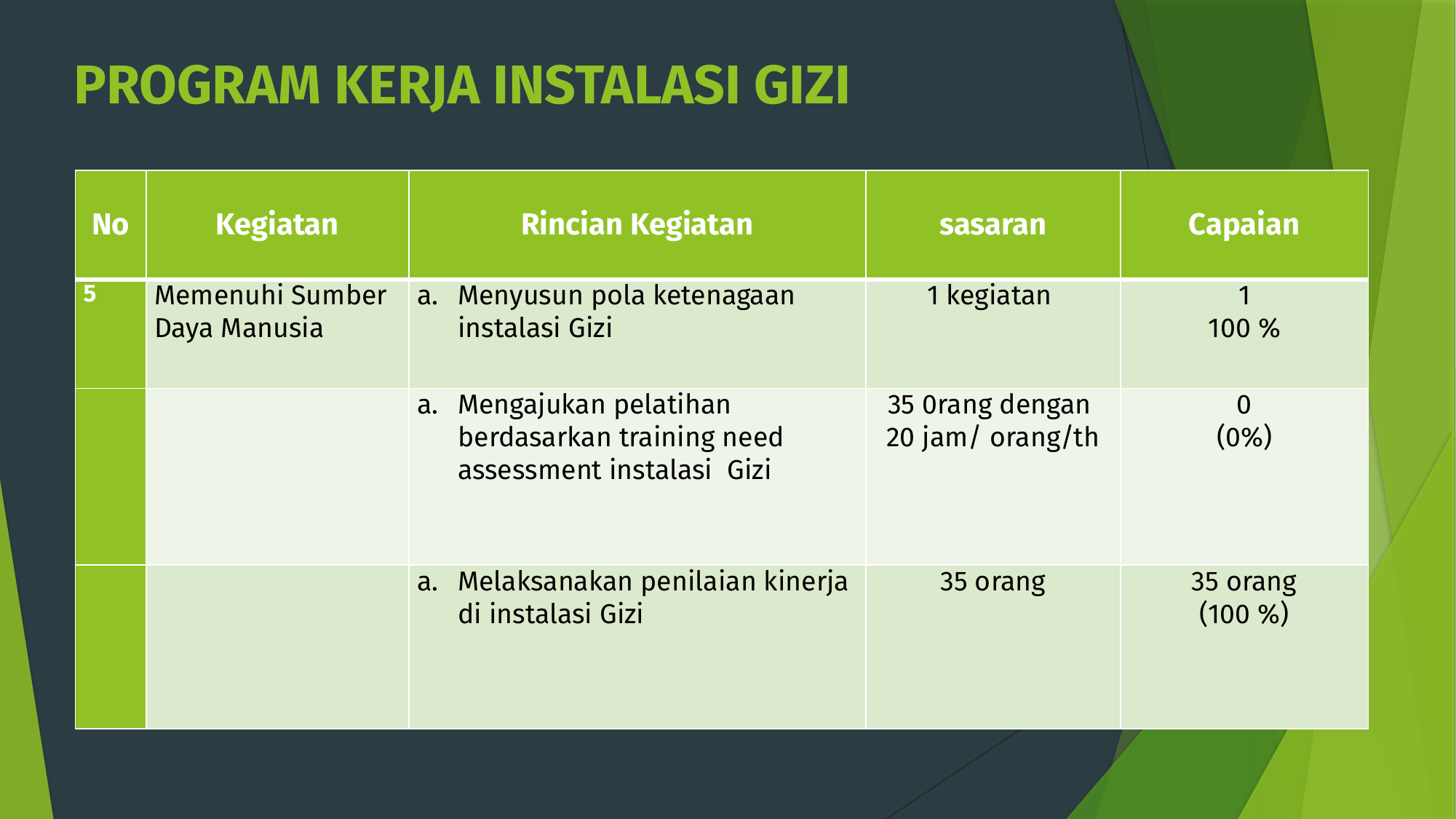

# PROGRAM KERJA INSTALASI GIZI
| No | Kegiatan | Rincian Kegiatan | sasaran | Capaian |
| --- | --- | --- | --- | --- |
| 5 | Memenuhi Sumber Daya Manusia | Menyusun pola ketenagaan instalasi Gizi | 1 kegiatan | 1 100 % |
|  |  | Mengajukan pelatihan berdasarkan training need assessment instalasi Gizi | 35 0rang dengan 20 jam/ orang/th | 0 (0%) |
|  |  | Melaksanakan penilaian kinerja di instalasi Gizi | 35 orang | 35 orang (100 %) |